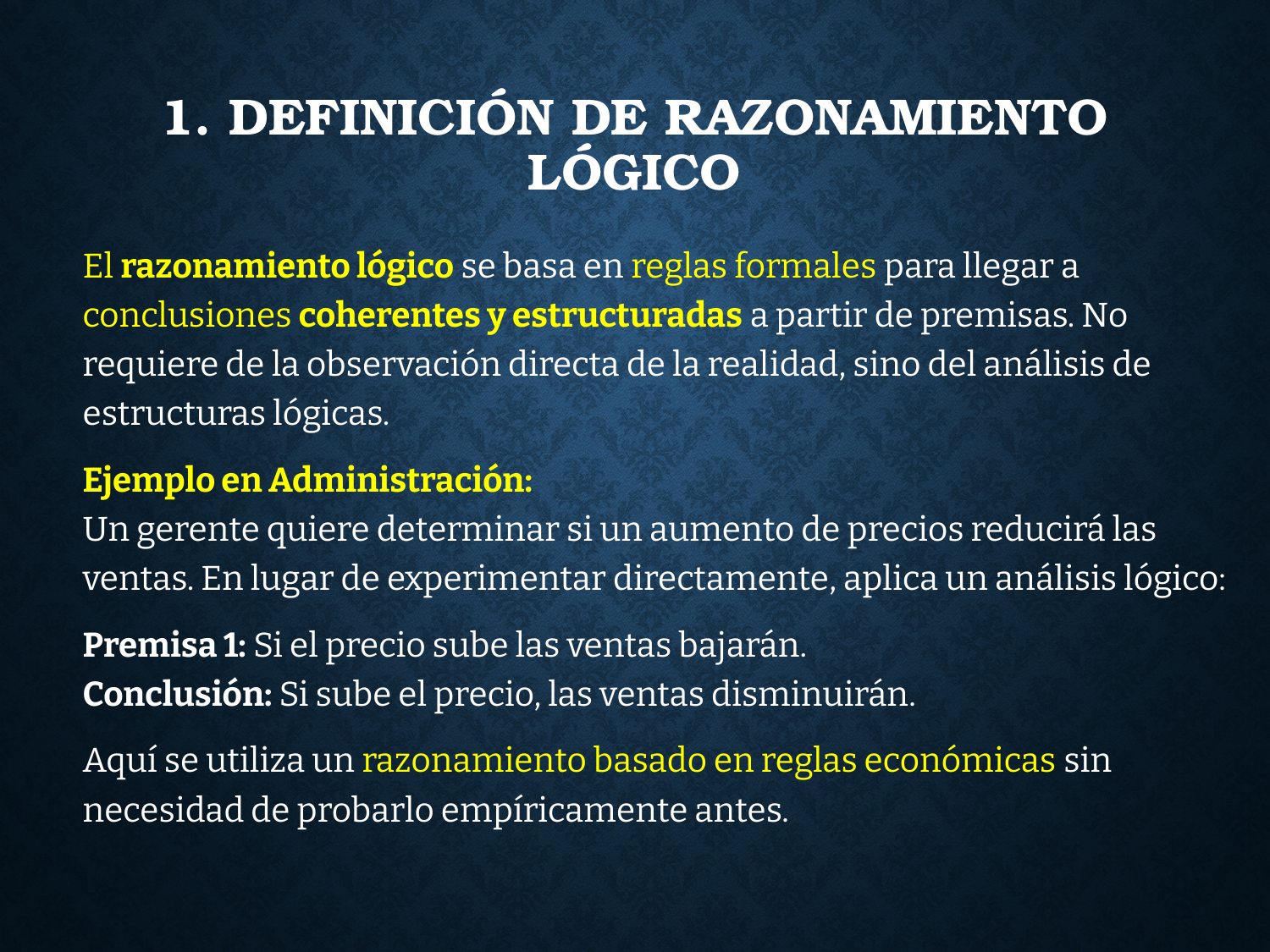

# 1. Definición de Razonamiento Lógico
El razonamiento lógico se basa en reglas formales para llegar a conclusiones coherentes y estructuradas a partir de premisas. No requiere de la observación directa de la realidad, sino del análisis de estructuras lógicas.
Ejemplo en Administración:
Un gerente quiere determinar si un aumento de precios reducirá las ventas. En lugar de experimentar directamente, aplica un análisis lógico:
Premisa 1: Si el precio sube las ventas bajarán.
Conclusión: Si sube el precio, las ventas disminuirán.
Aquí se utiliza un razonamiento basado en reglas económicas sin necesidad de probarlo empíricamente antes.